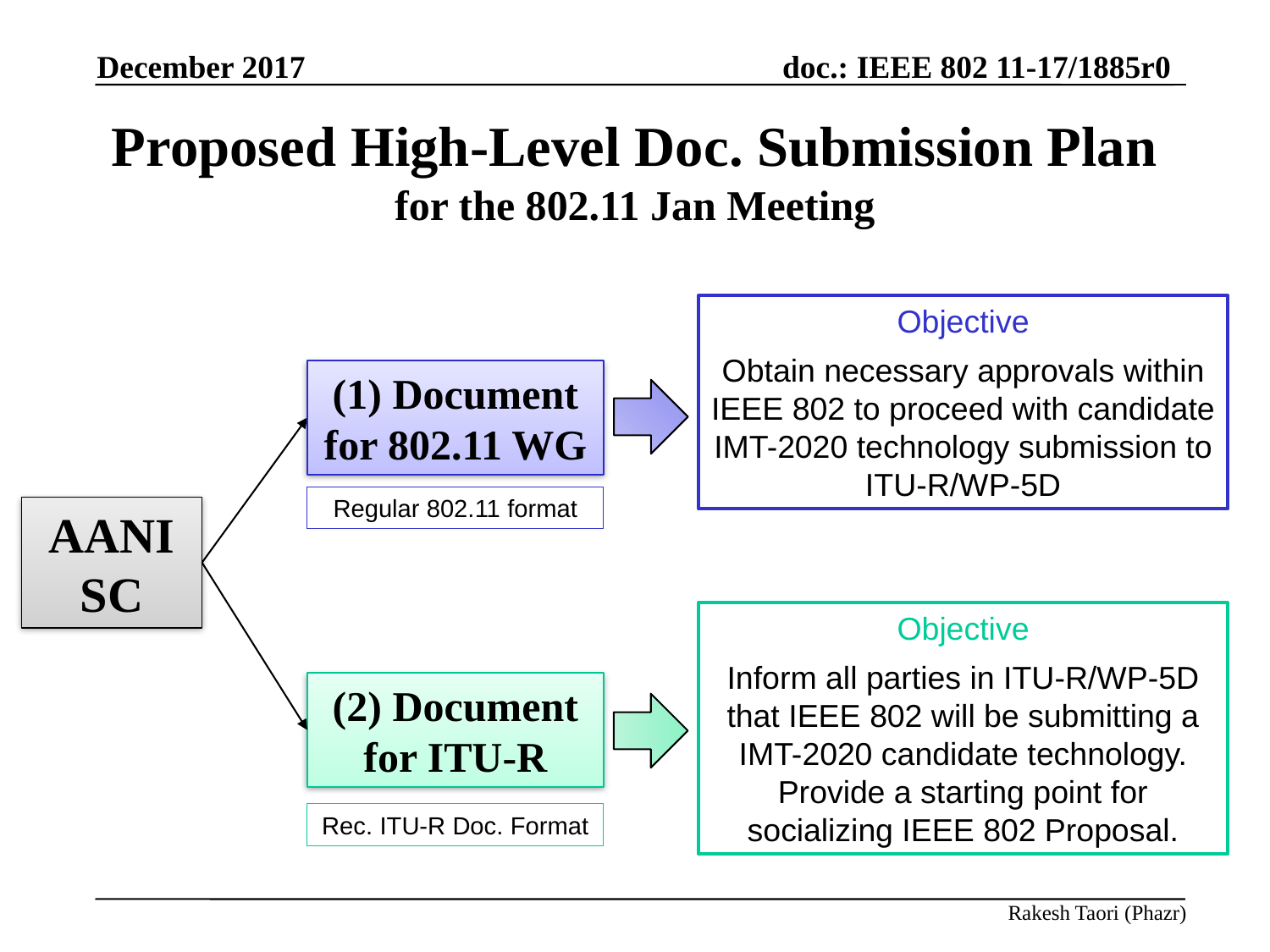

December 2017
# Proposed High-Level Doc. Submission Plan for the 802.11 Jan Meeting
Objective
Obtain necessary approvals within IEEE 802 to proceed with candidate IMT-2020 technology submission to ITU-R/WP-5D
(1) Document for 802.11 WG

Regular 802.11 format
AANI SC
Objective
Inform all parties in ITU-R/WP-5D that IEEE 802 will be submitting a IMT-2020 candidate technology. Provide a starting point for socializing IEEE 802 Proposal.
(2) Document for ITU-R

Rec. ITU-R Doc. Format
Rakesh Taori (Phazr)